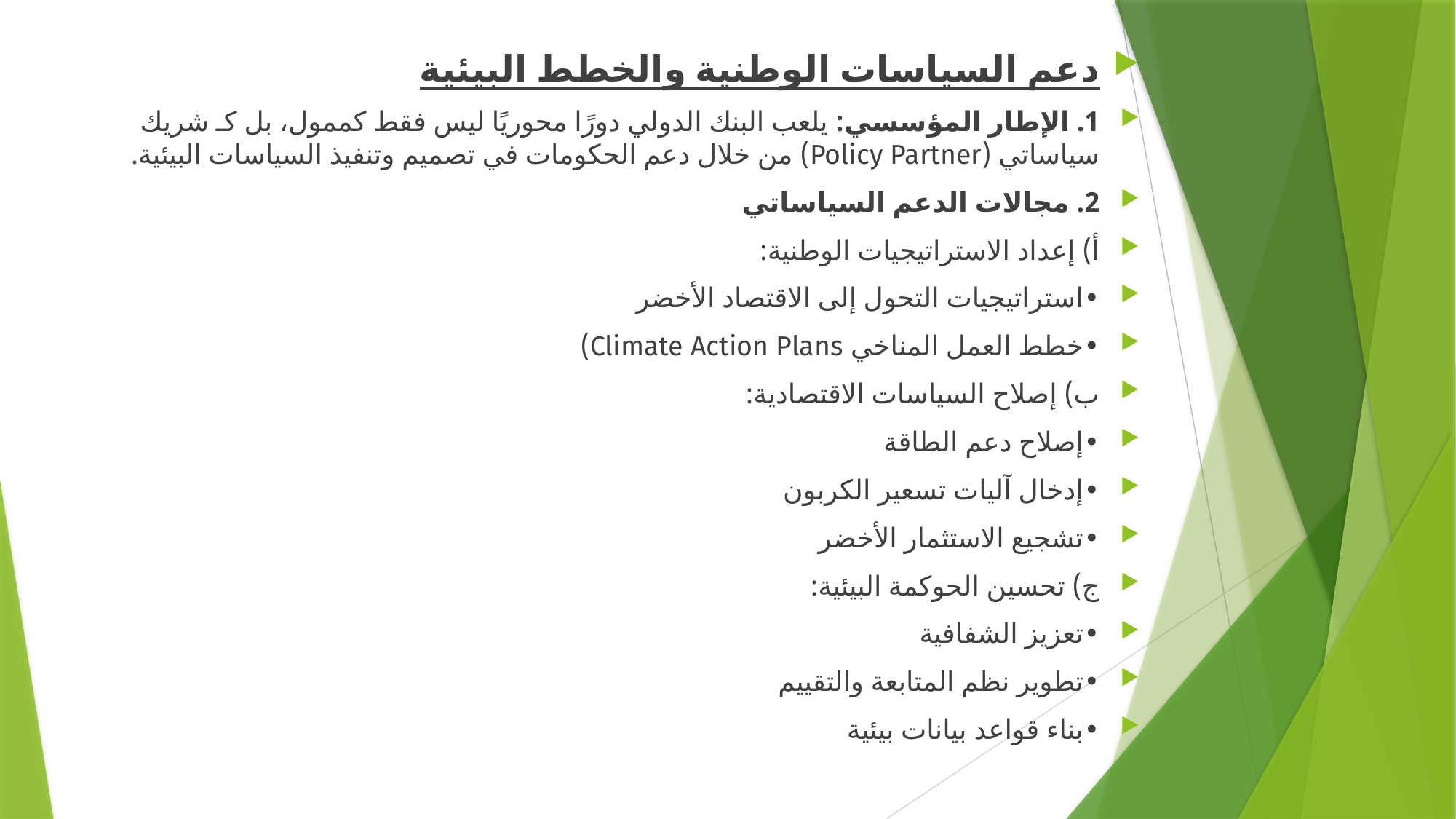

دعم السياسات الوطنية والخطط البيئية
1. الإطار المؤسسي: يلعب البنك الدولي دورًا محوريًا ليس فقط كممول، بل كـ شريك سياساتي (Policy Partner) من خلال دعم الحكومات في تصميم وتنفيذ السياسات البيئية.
2. مجالات الدعم السياساتي
أ) إعداد الاستراتيجيات الوطنية:
•	استراتيجيات التحول إلى الاقتصاد الأخضر
•	خطط العمل المناخي Climate Action Plans)
ب) إصلاح السياسات الاقتصادية:
•	إصلاح دعم الطاقة
•	إدخال آليات تسعير الكربون
•	تشجيع الاستثمار الأخضر
ج) تحسين الحوكمة البيئية:
•	تعزيز الشفافية
•	تطوير نظم المتابعة والتقييم
•	بناء قواعد بيانات بيئية